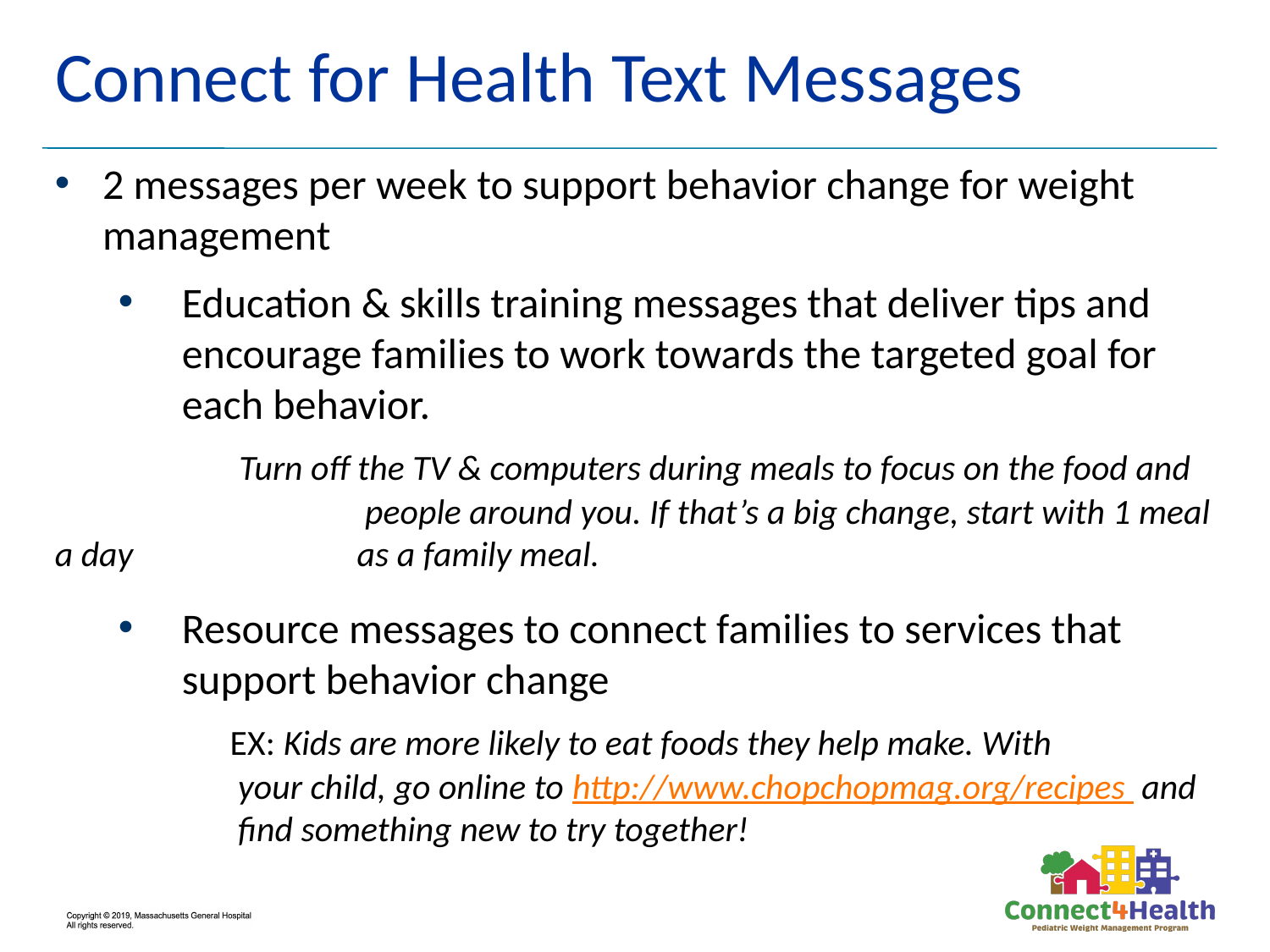

# Connect for Health Text Messages
2 messages per week to support behavior change for weight management

Education & skills training messages that deliver tips and encourage families to work towards the targeted goal for each behavior.
	      Turn off the TV & computers during meals to focus on the food and 		       people around you. If that’s a big change, start with 1 meal a day 		      as a family meal.

Resource messages to connect families to services that support behavior change
	      EX: Kids are more likely to eat foods they help make. With 	  	       	       your child, go online to http://www.chopchopmag.org/recipes  and 	       find something new to try together!